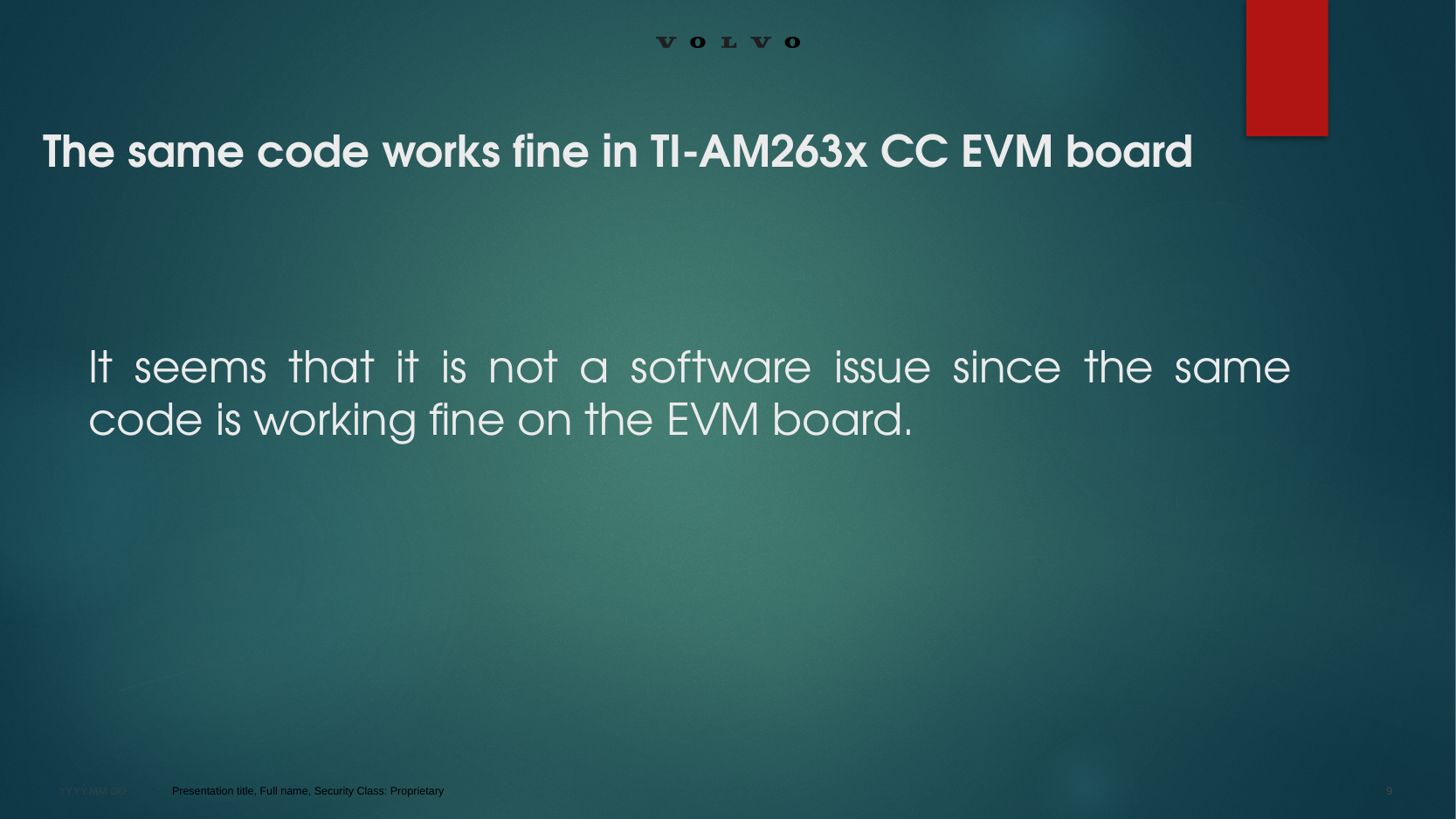

# The same code works fine in TI-AM263x CC EVM board

It seems that it is not a software issue since the same code is working fine on the EVM board.
Presentation title, Full name, Security Class: Proprietary
YYYY.MM.DD
9